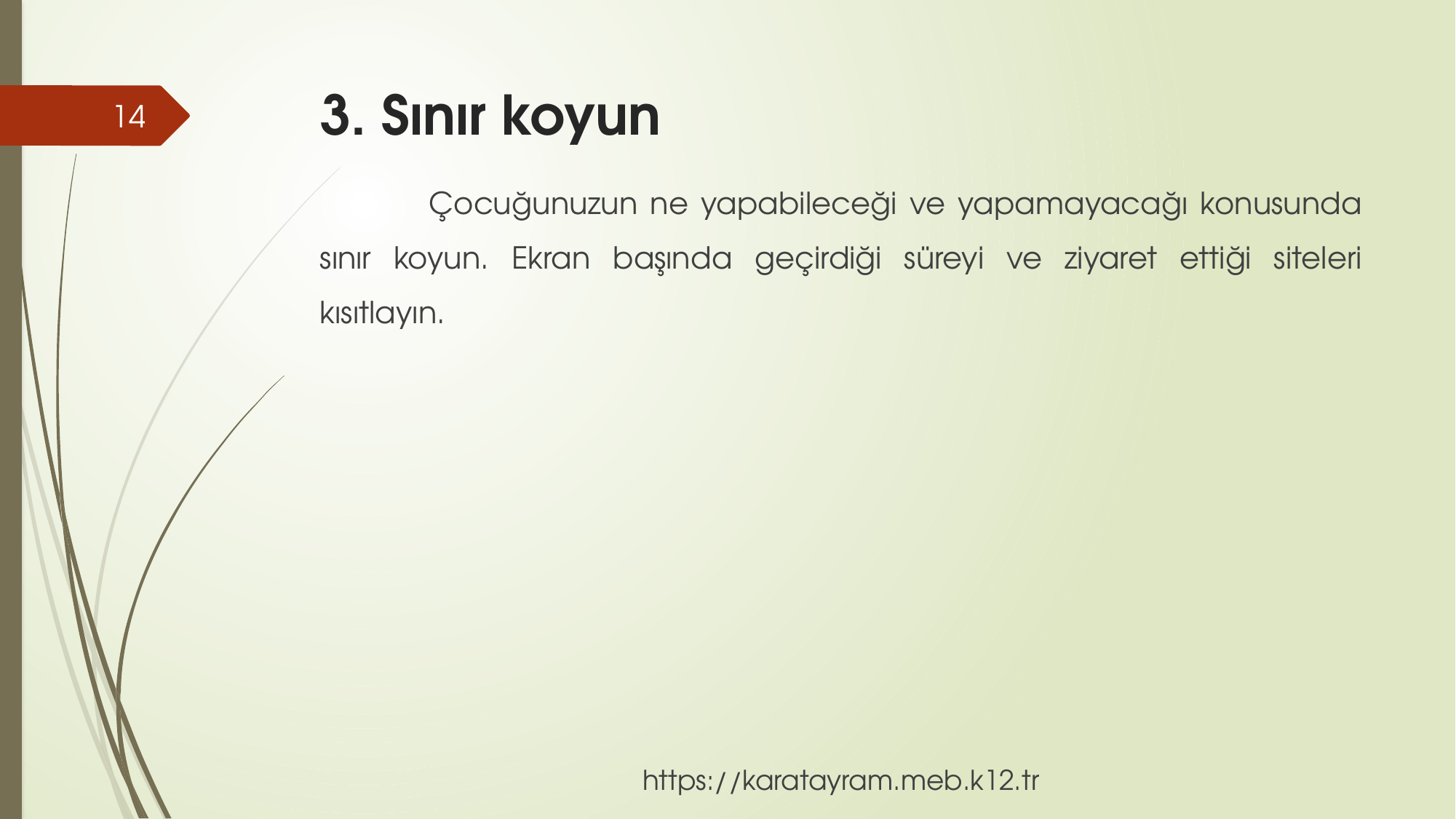

# 3. Sınır koyun
14
	Çocuğunuzun ne yapabileceği ve yapamayacağı konusunda sınır koyun. Ekran başında geçirdiği süreyi ve ziyaret ettiği siteleri kısıtlayın.
https://karatayram.meb.k12.tr